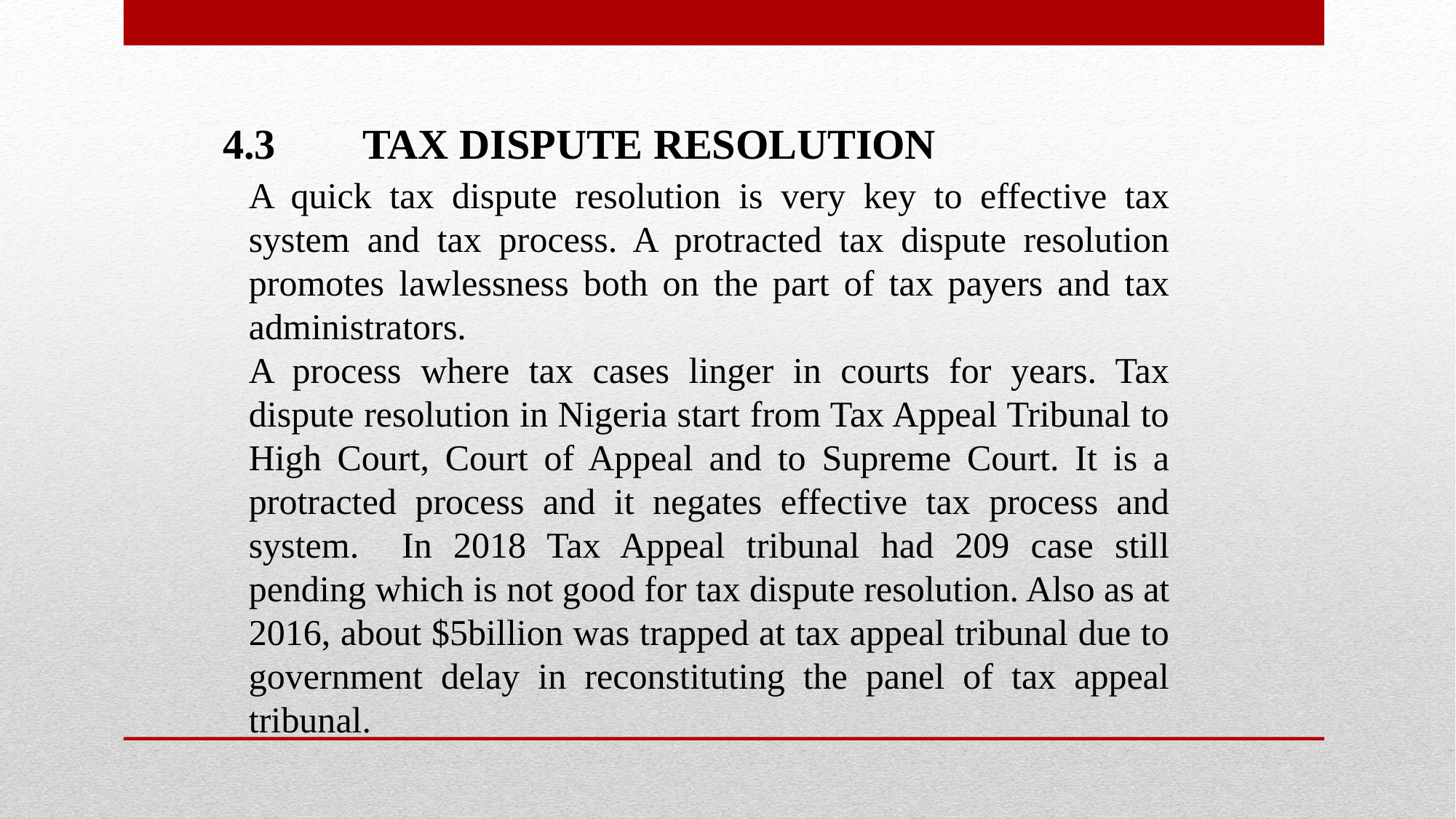

4.3	   TAX DISPUTE RESOLUTION
A quick tax dispute resolution is very key to effective tax system and tax process. A protracted tax dispute resolution promotes lawlessness both on the part of tax payers and tax administrators.
A process where tax cases linger in courts for years. Tax dispute resolution in Nigeria start from Tax Appeal Tribunal to High Court, Court of Appeal and to Supreme Court. It is a protracted process and it negates effective tax process and system.  In 2018 Tax Appeal tribunal had 209 case still pending which is not good for tax dispute resolution. Also as at 2016, about $5billion was trapped at tax appeal tribunal due to government delay in reconstituting the panel of tax appeal tribunal.